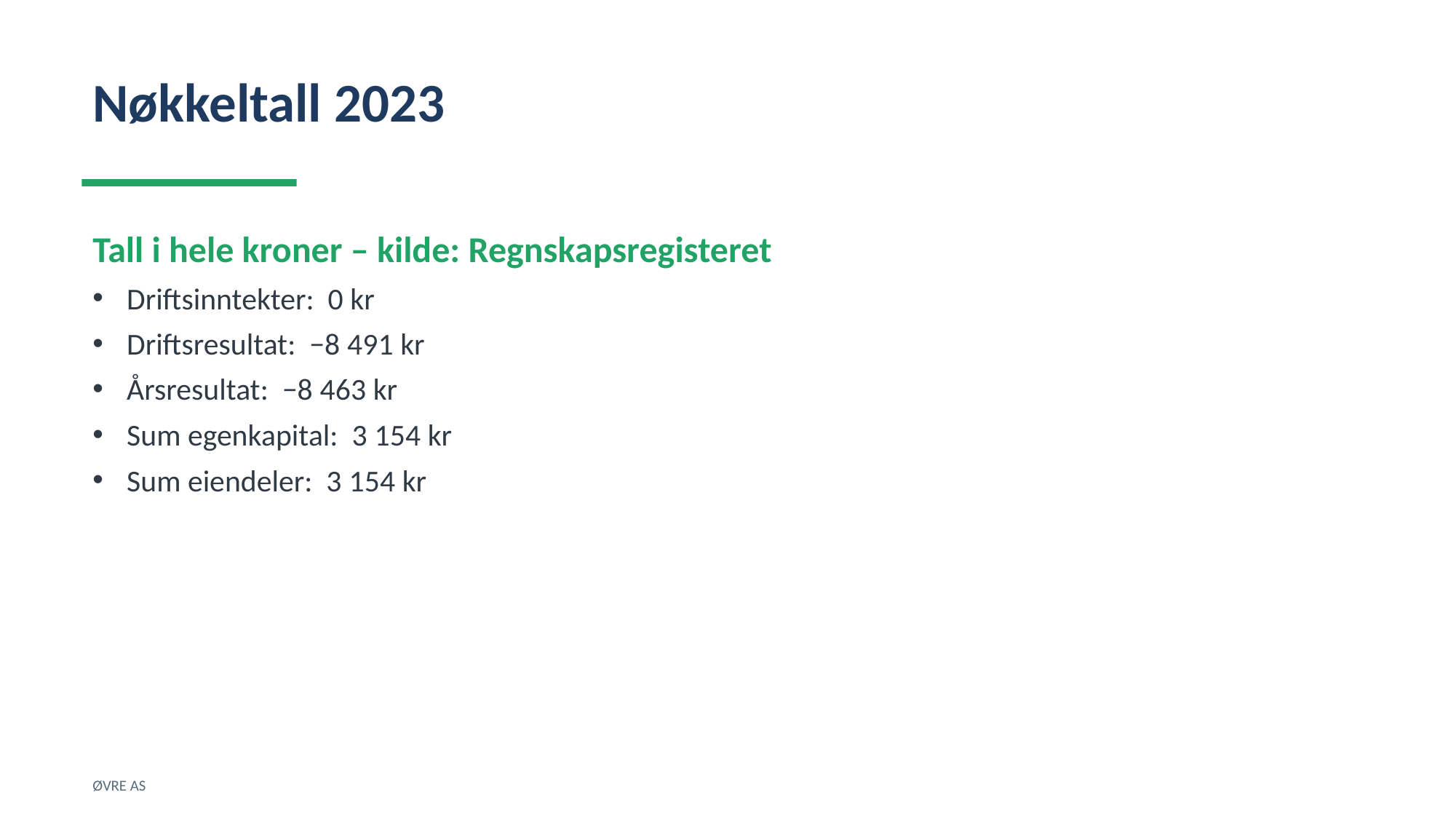

Nøkkeltall 2023

Tall i hele kroner – kilde: Regnskapsregisteret
Driftsinntekter:  0 kr
Driftsresultat:  −8 491 kr
Årsresultat:  −8 463 kr
Sum egenkapital:  3 154 kr
Sum eiendeler:  3 154 kr
ØVRE AS